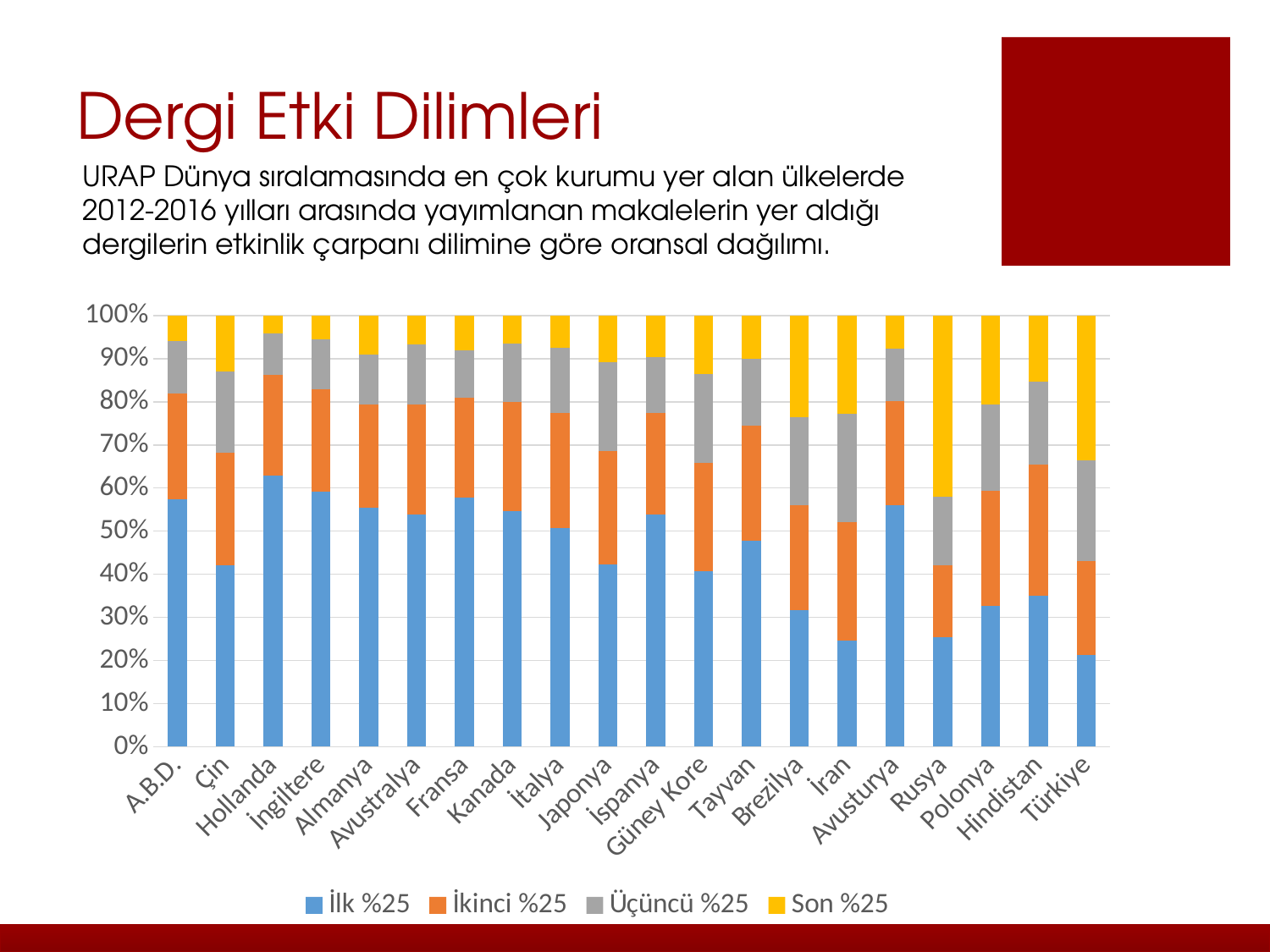

# Dergi Etki Dilimleri
URAP Dünya sıralamasında en çok kurumu yer alan ülkelerde
2012-2016 yılları arasında yayımlanan makalelerin yer aldığı
dergilerin etkinlik çarpanı dilimine göre oransal dağılımı.

### Chart

| Category | İlk %25 | İkinci %25 | Üçüncü %25 | Son %25 |
|---|---|---|---|---|
| A.B.D. | 0.5746 | 0.2452 | 0.1221 | 0.0581 |
| Çin | 0.4209 | 0.2604 | 0.1888 | 0.1299 |
| Hollanda | 0.628 | 0.2336 | 0.0971 | 0.0412 |
| İngiltere | 0.5918 | 0.2377 | 0.1161 | 0.0543 |
| Almanya | 0.5553 | 0.2381 | 0.1159 | 0.0908 |
| Avustralya | 0.5388 | 0.2542 | 0.141 | 0.066 |
| Fransa | 0.5771 | 0.2326 | 0.1105 | 0.0797 |
| Kanada | 0.5463 | 0.2532 | 0.1365 | 0.064 |
| İtalya | 0.5082 | 0.2671 | 0.1493 | 0.0755 |
| Japonya | 0.4233 | 0.2618 | 0.2062 | 0.1088 |
| İspanya | 0.539 | 0.2361 | 0.1296 | 0.0953 |
| Güney Kore | 0.4077 | 0.2503 | 0.207 | 0.135 |
| Tayvan | 0.4773 | 0.2673 | 0.1562 | 0.0993 |
| Brezilya | 0.3163 | 0.2432 | 0.2045 | 0.2361 |
| İran | 0.2456 | 0.2762 | 0.2508 | 0.2274 |
| Avusturya | 0.5602 | 0.2415 | 0.1218 | 0.0766 |
| Rusya | 0.2537 | 0.1682 | 0.1579 | 0.4203 |
| Polonya | 0.3262 | 0.267 | 0.2001 | 0.2067 |
| Hindistan | 0.3494 | 0.3061 | 0.1915 | 0.153 |
| Türkiye | 0.2121 | 0.2176 | 0.2339 | 0.3364 |